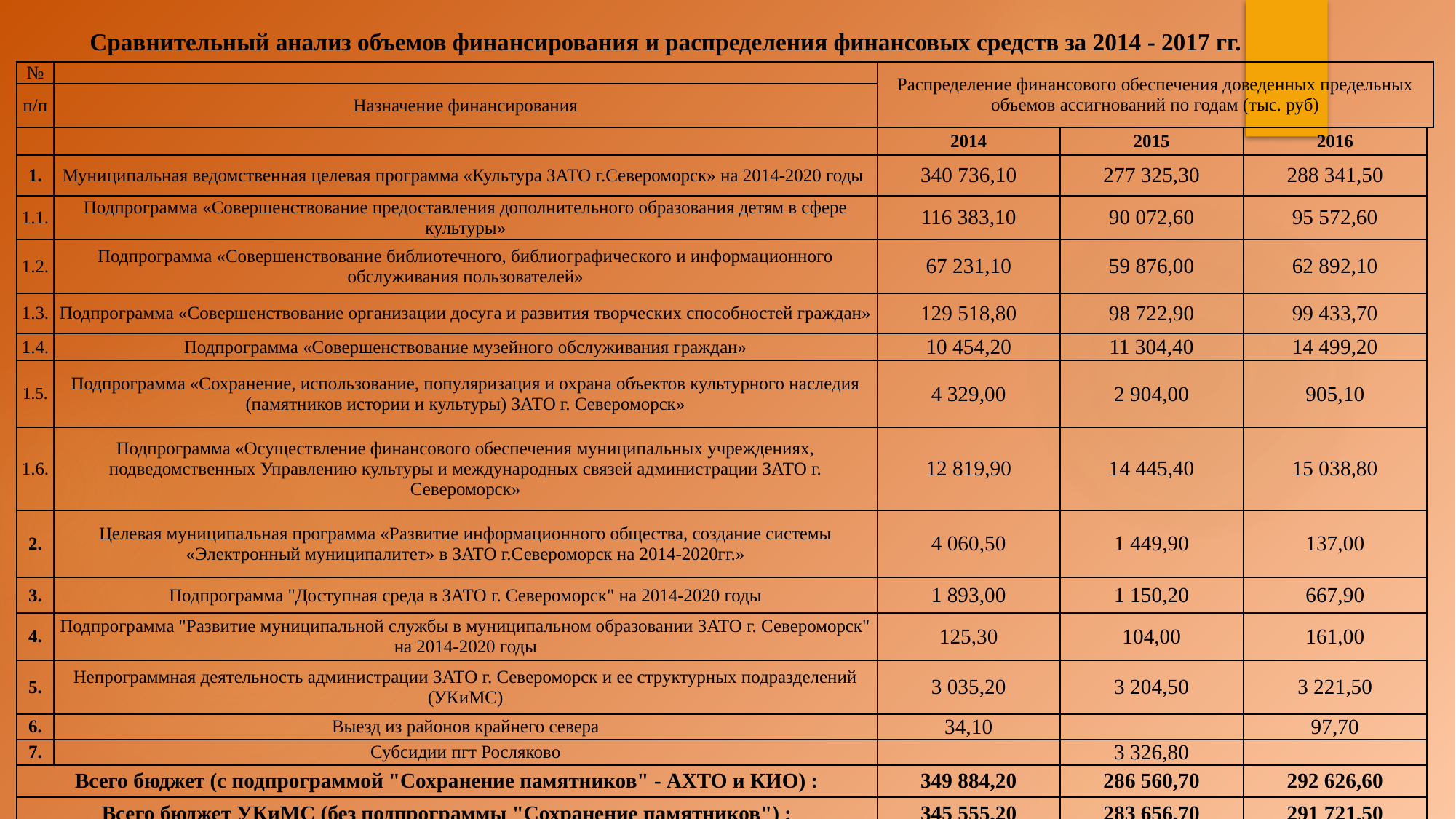

Сравнительный анализ объемов финансирования и распределения финансовых средств за 2014 - 2017 гг.
| № |  | Распределение финансового обеспечения доведенных предельных объемов ассигнований по годам (тыс. руб) |  |  |  |
| --- | --- | --- | --- | --- | --- |
| п/п | Назначение финансирования |  |  |  |  |
|  |  | 2014 | 2015 | 2016 |  |
| 1. | Муниципальная ведомственная целевая программа «Культура ЗАТО г.Североморск» на 2014-2020 годы | 340 736,10 | 277 325,30 | 288 341,50 |  |
| 1.1. | Подпрограмма «Совершенствование предоставления дополнительного образования детям в сфере культуры» | 116 383,10 | 90 072,60 | 95 572,60 |  |
| 1.2. | Подпрограмма «Совершенствование библиотечного, библиографического и информационного обслуживания пользователей» | 67 231,10 | 59 876,00 | 62 892,10 |  |
| 1.3. | Подпрограмма «Совершенствование организации досуга и развития творческих способностей граждан» | 129 518,80 | 98 722,90 | 99 433,70 |  |
| 1.4. | Подпрограмма «Совершенствование музейного обслуживания граждан» | 10 454,20 | 11 304,40 | 14 499,20 |  |
| 1.5. | Подпрограмма «Сохранение, использование, популяризация и охрана объектов культурного наследия (памятников истории и культуры) ЗАТО г. Североморск» | 4 329,00 | 2 904,00 | 905,10 |  |
| 1.6. | Подпрограмма «Осуществление финансового обеспечения муниципальных учреждениях, подведомственных Управлению культуры и международных связей администрации ЗАТО г. Североморск» | 12 819,90 | 14 445,40 | 15 038,80 |  |
| 2. | Целевая муниципальная программа «Развитие информационного общества, создание системы «Электронный муниципалитет» в ЗАТО г.Североморск на 2014-2020гг.» | 4 060,50 | 1 449,90 | 137,00 |  |
| 3. | Подпрограмма "Доступная среда в ЗАТО г. Североморск" на 2014-2020 годы | 1 893,00 | 1 150,20 | 667,90 |  |
| 4. | Подпрограмма "Развитие муниципальной службы в муниципальном образовании ЗАТО г. Североморск" на 2014-2020 годы | 125,30 | 104,00 | 161,00 |  |
| 5. | Непрограммная деятельность администрации ЗАТО г. Североморск и ее структурных подразделений (УКиМС) | 3 035,20 | 3 204,50 | 3 221,50 |  |
| 6. | Выезд из районов крайнего севера | 34,10 |  | 97,70 |  |
| 7. | Субсидии пгт Росляково |  | 3 326,80 |  |  |
| Всего бюджет (с подпрограммой "Сохранение памятников" - АХТО и КИО) : |  | 349 884,20 | 286 560,70 | 292 626,60 |  |
| Всего бюджет УКиМС (без подпрограммы "Сохранение памятников") : |  | 345 555,20 | 283 656,70 | 291 721,50 |  |